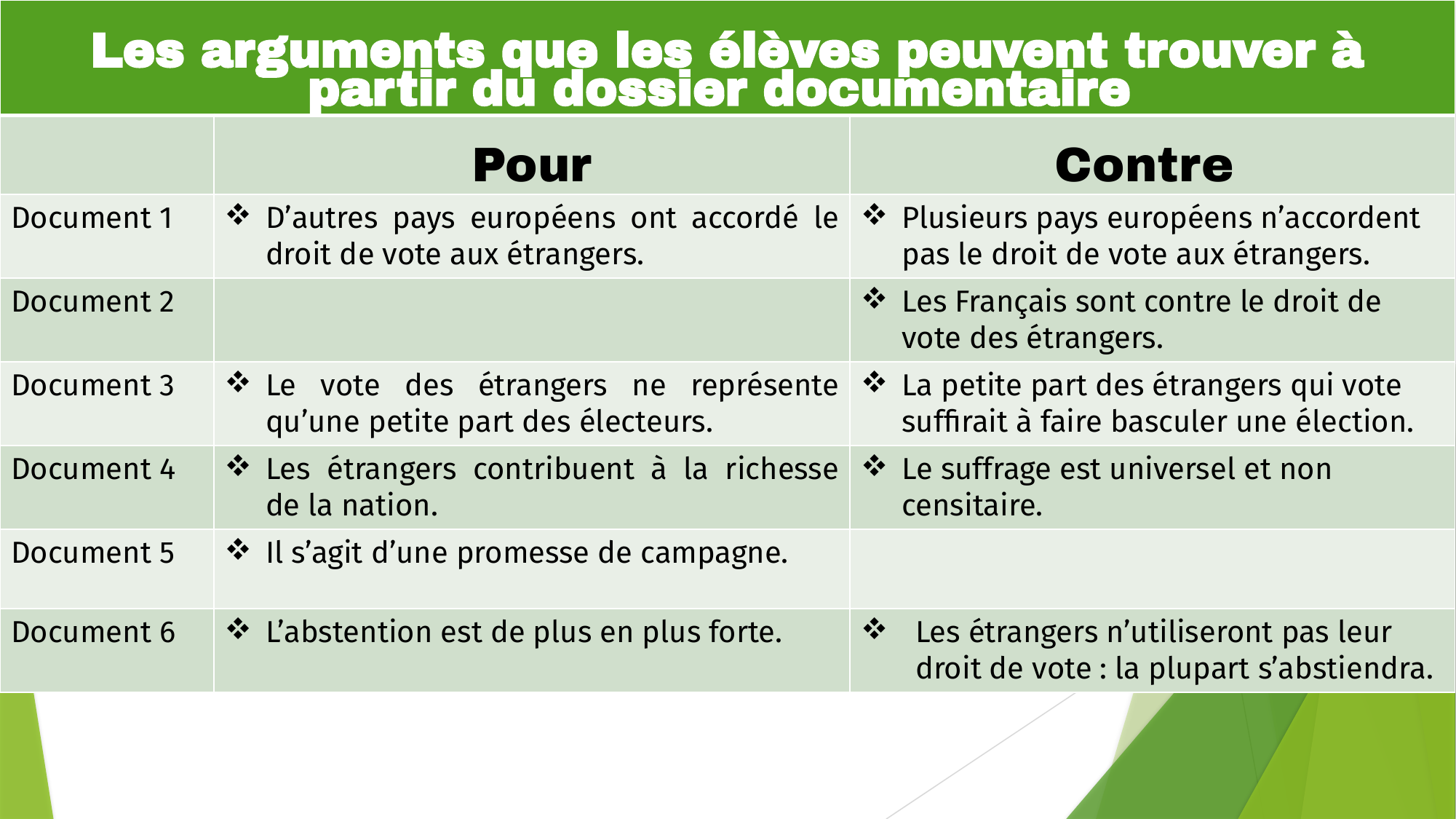

| Les arguments que les élèves peuvent trouver à partir du dossier documentaire |  |  |
| --- | --- | --- |
|  | Pour | Contre |
| Document 1 | D’autres pays européens ont accordé le droit de vote aux étrangers. | Plusieurs pays européens n’accordent pas le droit de vote aux étrangers. |
| Document 2 |  | Les Français sont contre le droit de vote des étrangers. |
| Document 3 | Le vote des étrangers ne représente qu’une petite part des électeurs. | La petite part des étrangers qui vote suffirait à faire basculer une élection. |
| Document 4 | Les étrangers contribuent à la richesse de la nation. | Le suffrage est universel et non censitaire. |
| Document 5 | Il s’agit d’une promesse de campagne. |  |
| Document 6 | L’abstention est de plus en plus forte. | Les étrangers n’utiliseront pas leur droit de vote : la plupart s’abstiendra. |